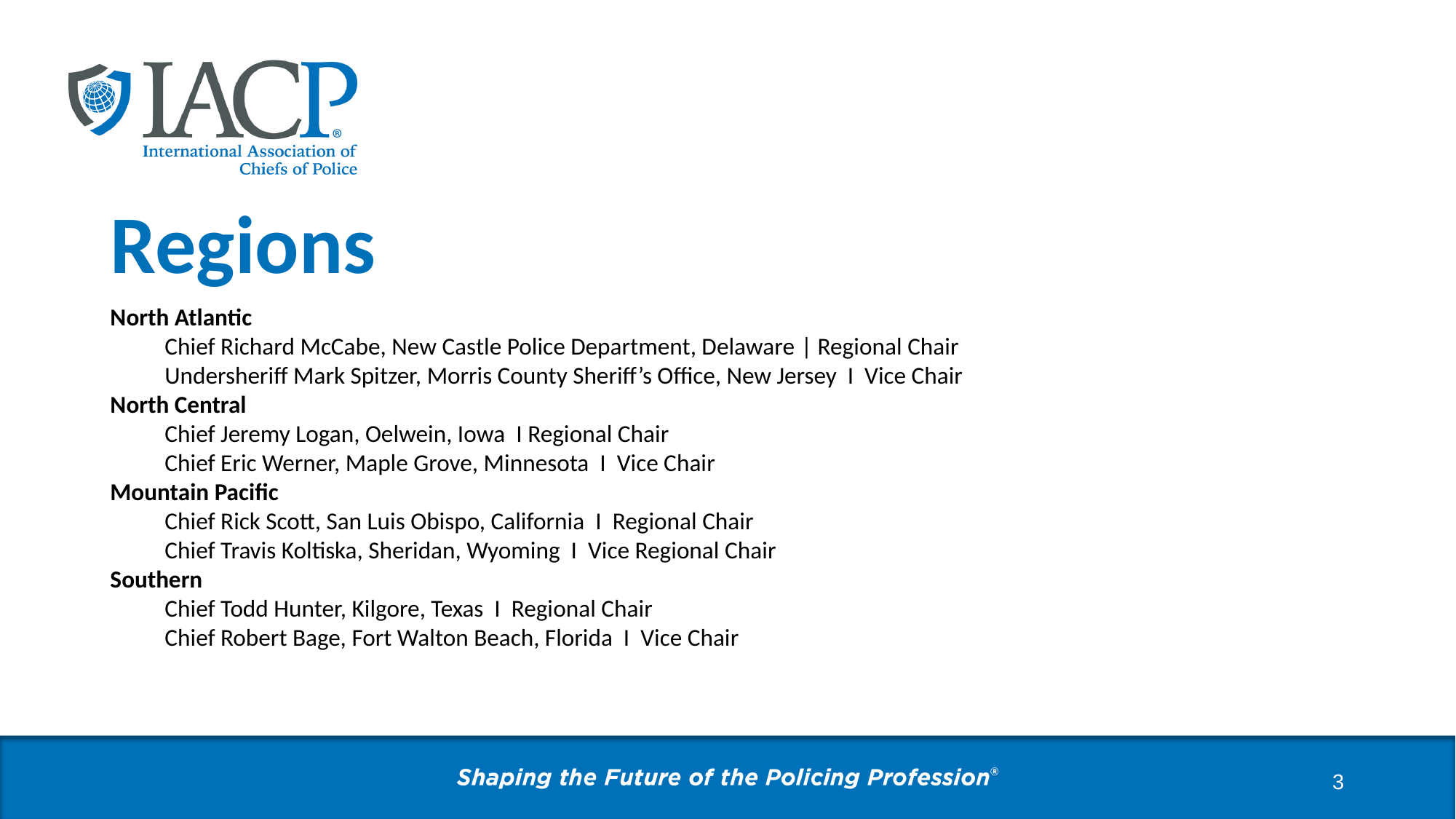

# Regions
North Atlantic
Chief Richard McCabe, New Castle Police Department, Delaware | Regional Chair
Undersheriff Mark Spitzer, Morris County Sheriff’s Office, New Jersey  I  Vice Chair
North Central
Chief Jeremy Logan, Oelwein, Iowa  I Regional Chair
Chief Eric Werner, Maple Grove, Minnesota  I  Vice Chair
Mountain Pacific
Chief Rick Scott, San Luis Obispo, California  I  Regional Chair
Chief Travis Koltiska, Sheridan, Wyoming  I  Vice Regional Chair
Southern
Chief Todd Hunter, Kilgore, Texas  I  Regional Chair
Chief Robert Bage, Fort Walton Beach, Florida  I  Vice Chair

3